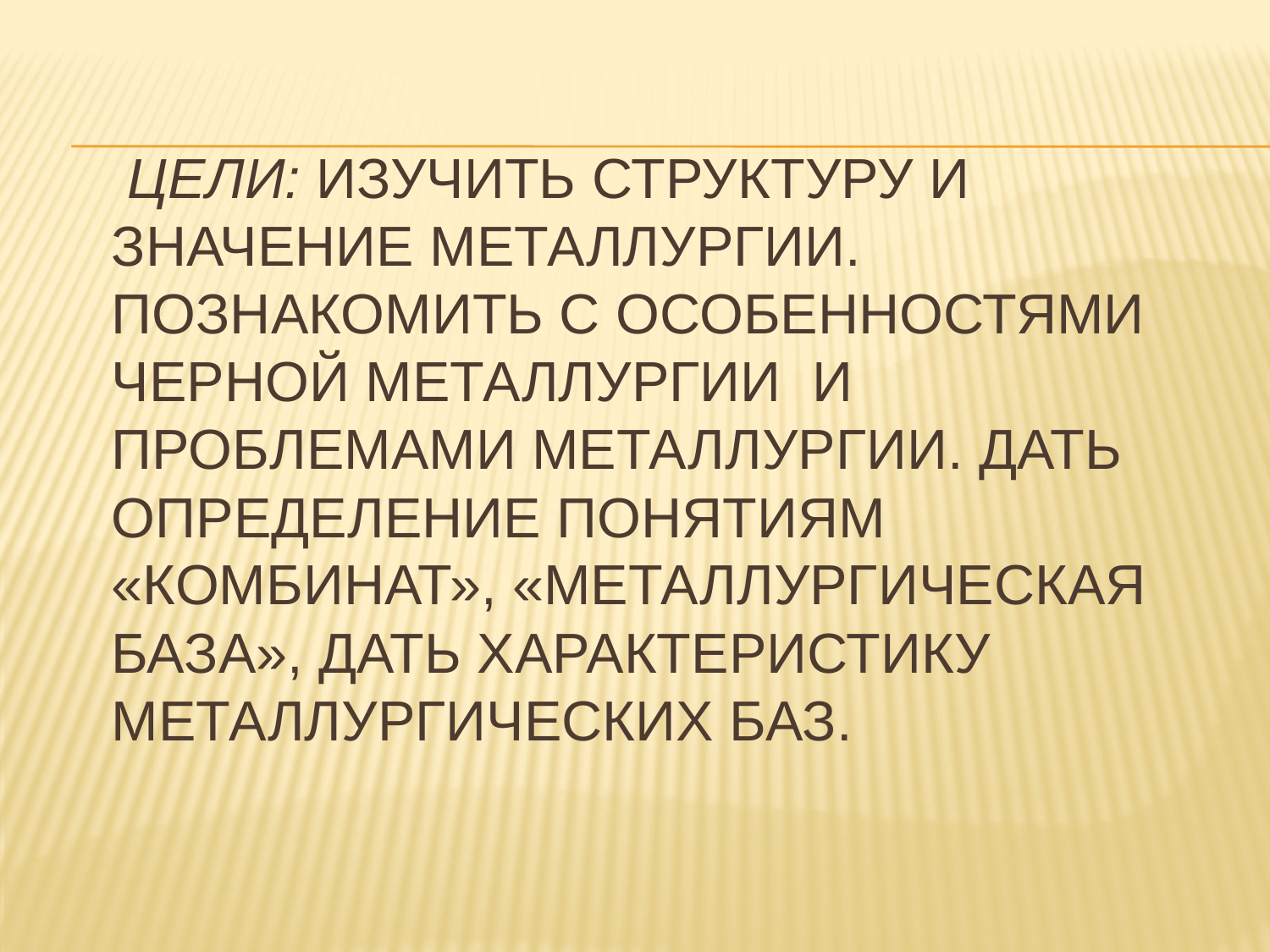

# Цели: Изучить структуру и значение металлургии. Познакомить с особенностями черной металлургии  и проблемами металлургии. Дать определение понятиям «комбинат», «металлургическая база», дать характеристику металлургических баз.